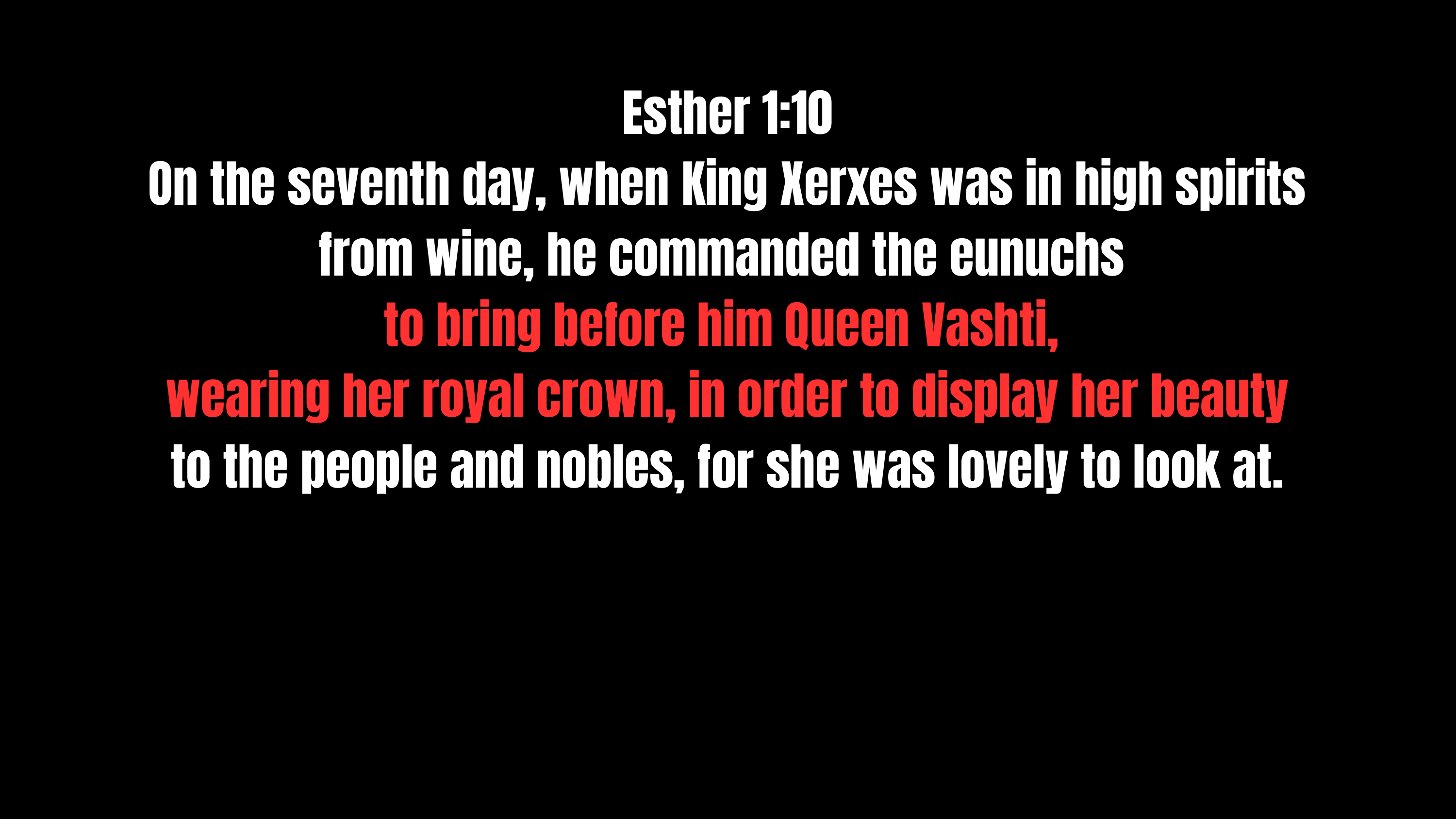

Esther 1:10
 On the seventh day, when King Xerxes was in high spirits
from wine, he commanded the eunuchs
to bring before him Queen Vashti,
wearing her royal crown, in order to display her beauty
 to the people and nobles, for she was lovely to look at.